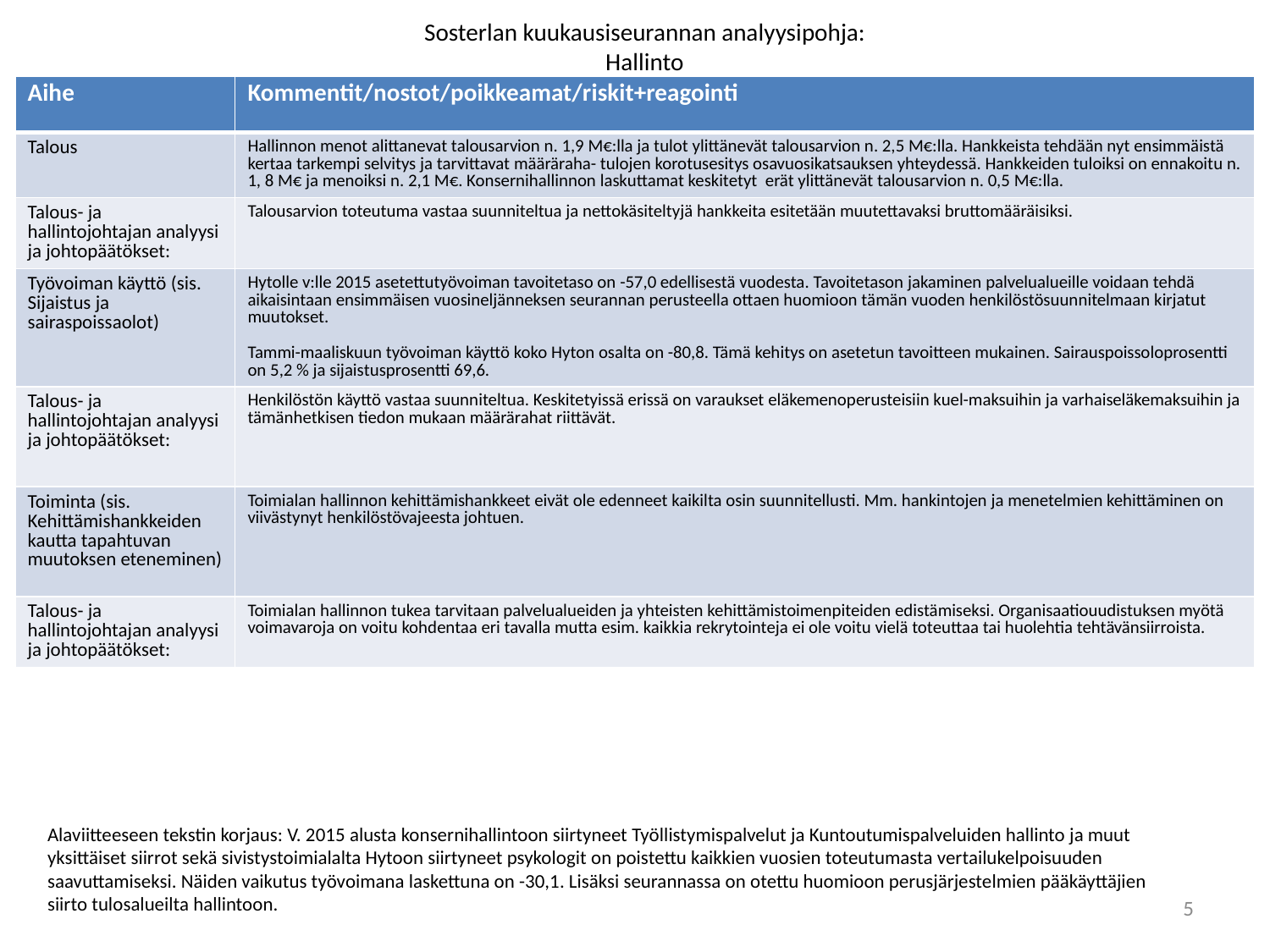

# Sosterlan kuukausiseurannan analyysipohja: Hallinto
| Aihe | Kommentit/nostot/poikkeamat/riskit+reagointi |
| --- | --- |
| Talous | Hallinnon menot alittanevat talousarvion n. 1,9 M€:lla ja tulot ylittänevät talousarvion n. 2,5 M€:lla. Hankkeista tehdään nyt ensimmäistä kertaa tarkempi selvitys ja tarvittavat määräraha- tulojen korotusesitys osavuosikatsauksen yhteydessä. Hankkeiden tuloiksi on ennakoitu n. 1, 8 M€ ja menoiksi n. 2,1 M€. Konsernihallinnon laskuttamat keskitetyt erät ylittänevät talousarvion n. 0,5 M€:lla. |
| Talous- ja hallintojohtajan analyysi ja johtopäätökset: | Talousarvion toteutuma vastaa suunniteltua ja nettokäsiteltyjä hankkeita esitetään muutettavaksi bruttomääräisiksi. |
| Työvoiman käyttö (sis. Sijaistus ja sairaspoissaolot) | Hytolle v:lle 2015 asetettutyövoiman tavoitetaso on -57,0 edellisestä vuodesta. Tavoitetason jakaminen palvelualueille voidaan tehdä aikaisintaan ensimmäisen vuosineljänneksen seurannan perusteella ottaen huomioon tämän vuoden henkilöstösuunnitelmaan kirjatut muutokset.   Tammi-maaliskuun työvoiman käyttö koko Hyton osalta on -80,8. Tämä kehitys on asetetun tavoitteen mukainen. Sairauspoissoloprosentti on 5,2 % ja sijaistusprosentti 69,6. |
| Talous- ja hallintojohtajan analyysi ja johtopäätökset: | Henkilöstön käyttö vastaa suunniteltua. Keskitetyissä erissä on varaukset eläkemenoperusteisiin kuel-maksuihin ja varhaiseläkemaksuihin ja tämänhetkisen tiedon mukaan määrärahat riittävät. |
| Toiminta (sis. Kehittämishankkeiden kautta tapahtuvan muutoksen eteneminen) | Toimialan hallinnon kehittämishankkeet eivät ole edenneet kaikilta osin suunnitellusti. Mm. hankintojen ja menetelmien kehittäminen on viivästynyt henkilöstövajeesta johtuen. |
| Talous- ja hallintojohtajan analyysi ja johtopäätökset: | Toimialan hallinnon tukea tarvitaan palvelualueiden ja yhteisten kehittämistoimenpiteiden edistämiseksi. Organisaatiouudistuksen myötä voimavaroja on voitu kohdentaa eri tavalla mutta esim. kaikkia rekrytointeja ei ole voitu vielä toteuttaa tai huolehtia tehtävänsiirroista. |
Alaviitteeseen tekstin korjaus: V. 2015 alusta konsernihallintoon siirtyneet Työllistymispalvelut ja Kuntoutumispalveluiden hallinto ja muut yksittäiset siirrot sekä sivistystoimialalta Hytoon siirtyneet psykologit on poistettu kaikkien vuosien toteutumasta vertailukelpoisuuden saavuttamiseksi. Näiden vaikutus työvoimana laskettuna on -30,1. Lisäksi seurannassa on otettu huomioon perusjärjestelmien pääkäyttäjien siirto tulosalueilta hallintoon.
5